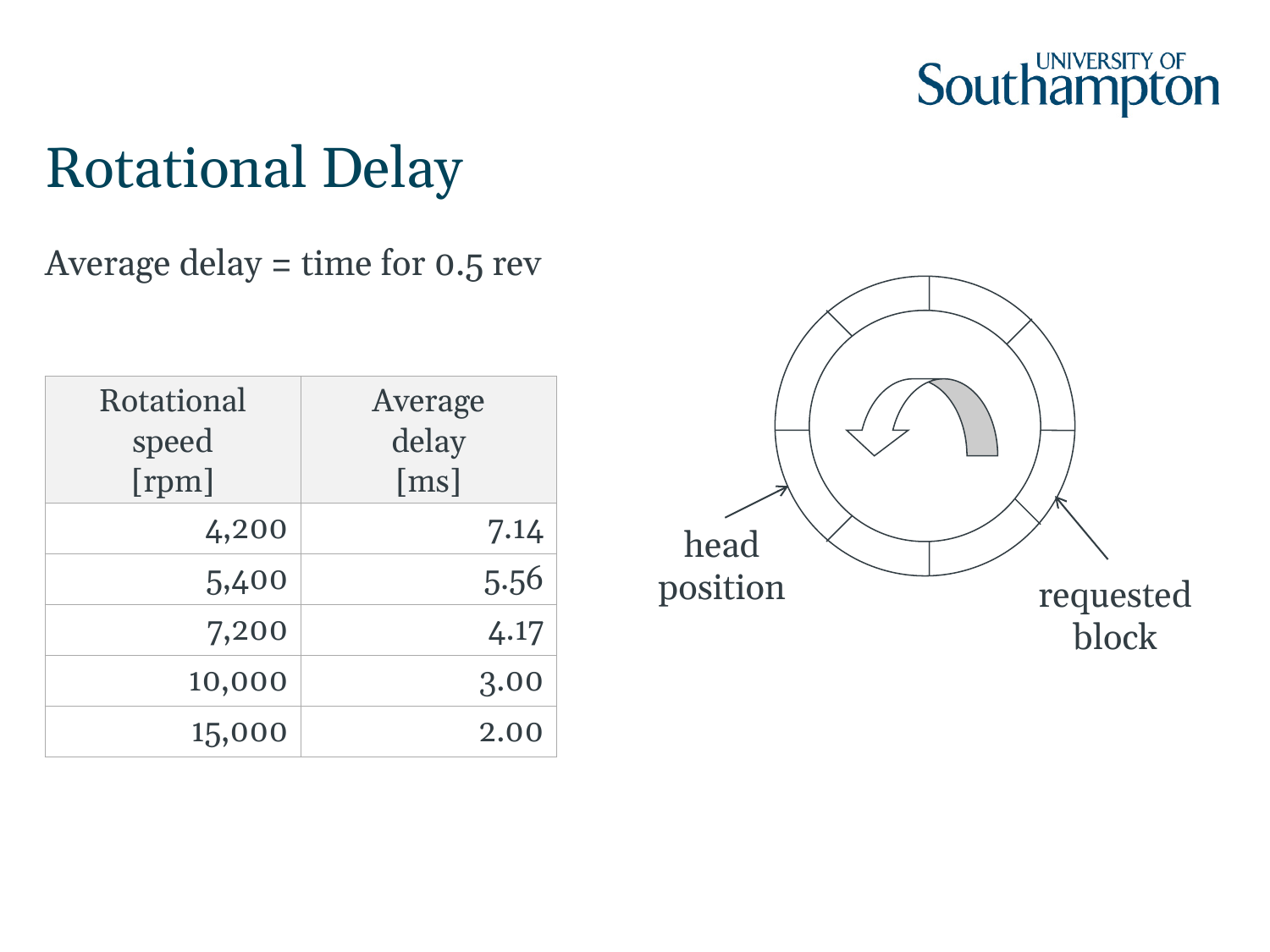

# Rotational Delay
Average delay = time for 0.5 rev

| Rotational speed [rpm] | Average delay [ms] |
| --- | --- |
| 4,200 | 7.14 |
| 5,400 | 5.56 |
| 7,200 | 4.17 |
| 10,000 | 3.00 |
| 15,000 | 2.00 |

head
position
requested
block